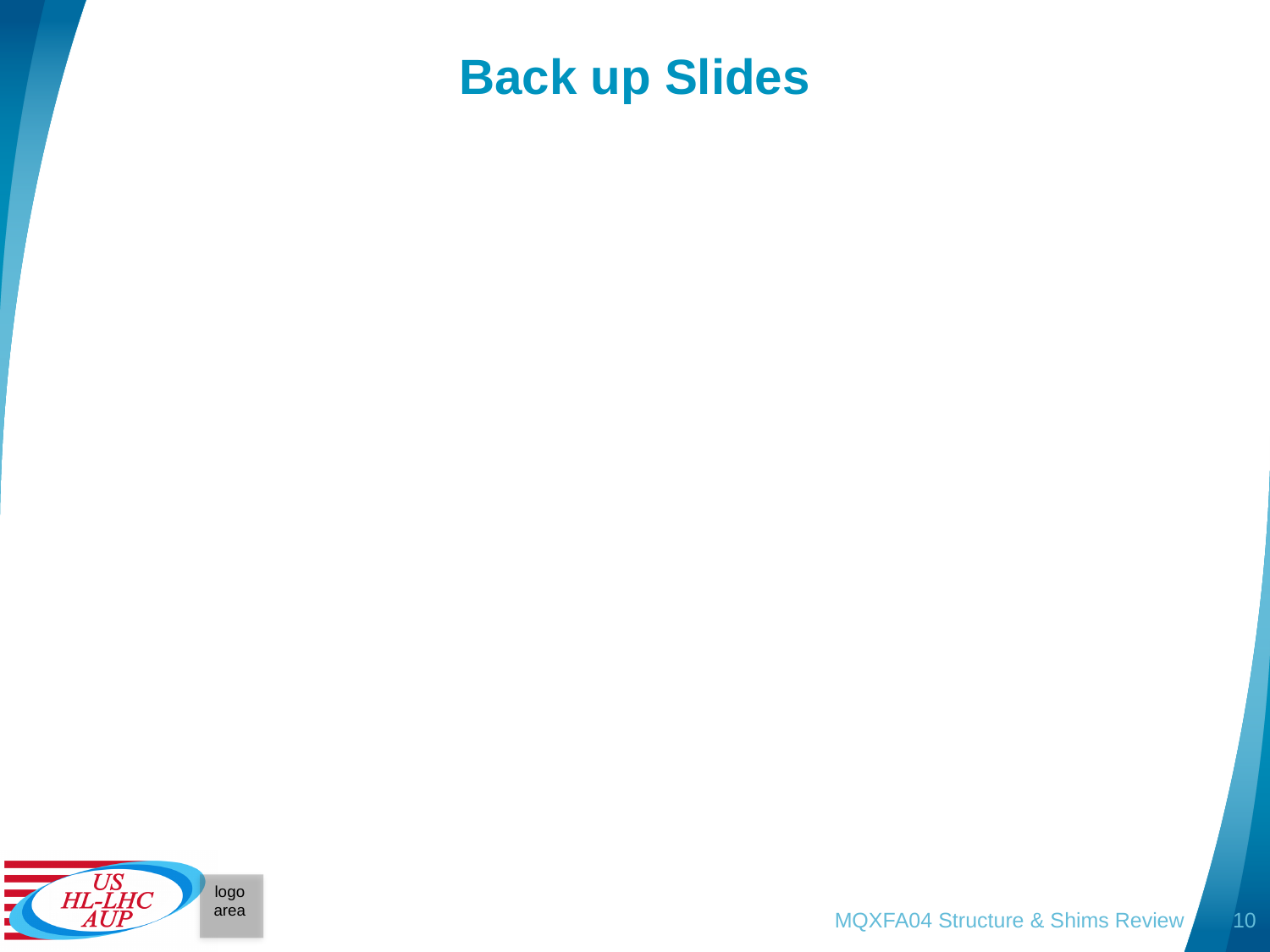

# Back up Slides

MQXFA04 Structure & Shims Review
10